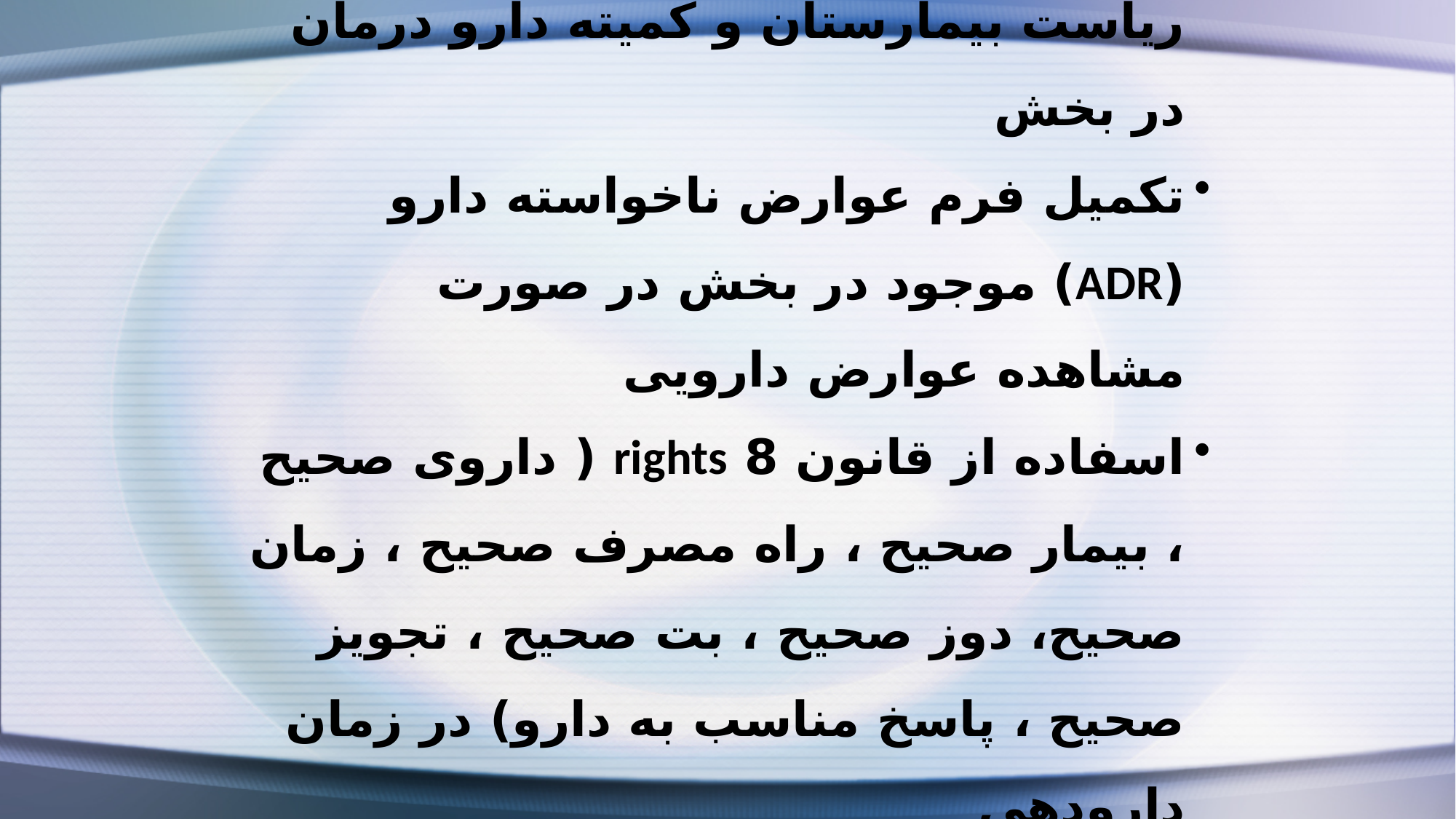

وجود ليست به روز و تاييد شده توسط رياست بيمارستان و كميته دارو درمان در بخش
تکمیل فرم عوارض ناخواسته دارو (ADR) موجود در بخش در صورت مشاهده عوارض دارویی
اسفاده از قانون 8 rights ( داروی صحیح ، بیمار صحیح ، راه مصرف صحیح ، زمان صحیح، دوز صحیح ، بت صحیح ، تجویز صحیح ، پاسخ مناسب به دارو) در زمان دارودهی